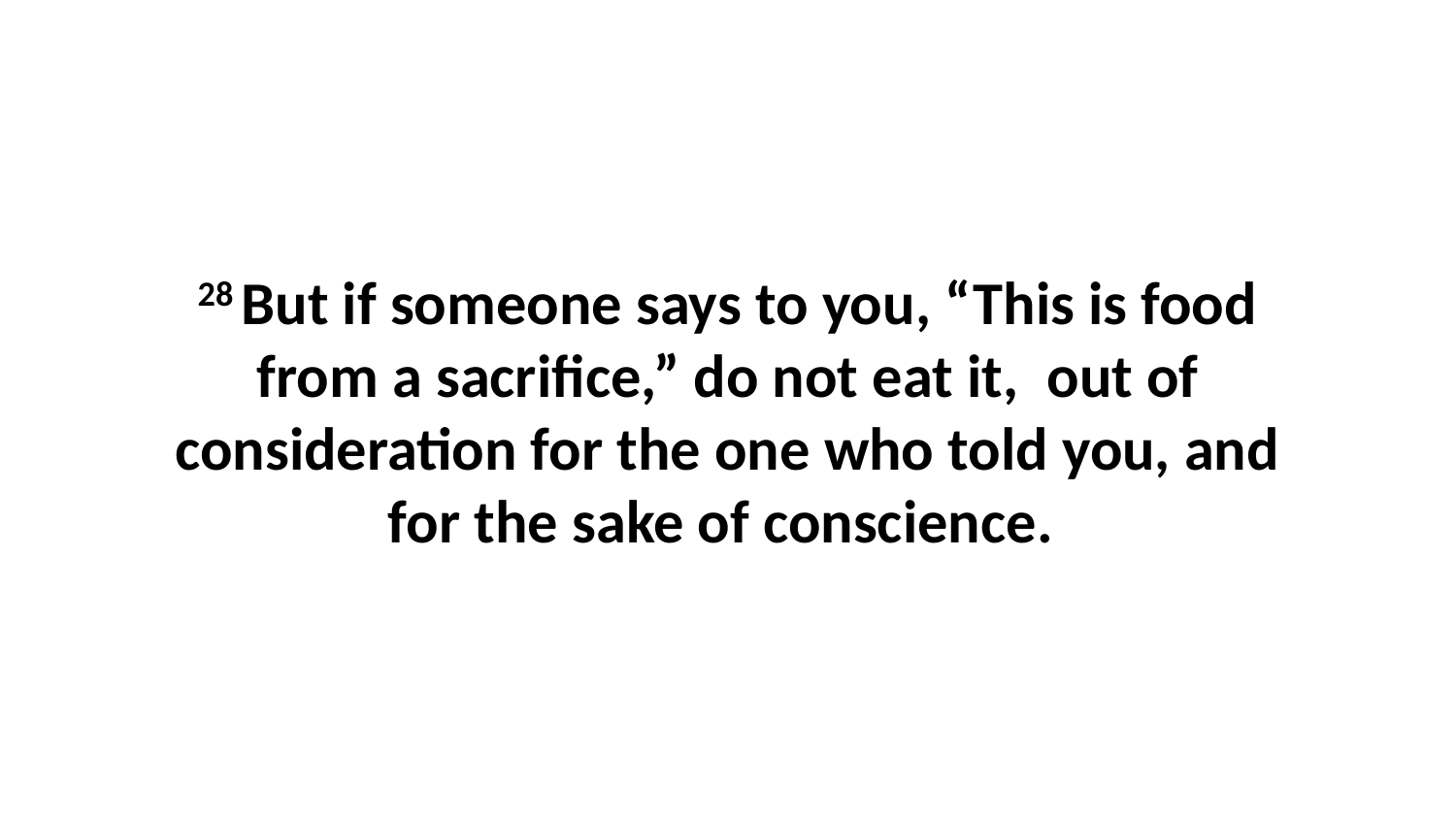

28 But if someone says to you, “This is food from a sacrifice,” do not eat it,  out of consideration for the one who told you, and for the sake of conscience.